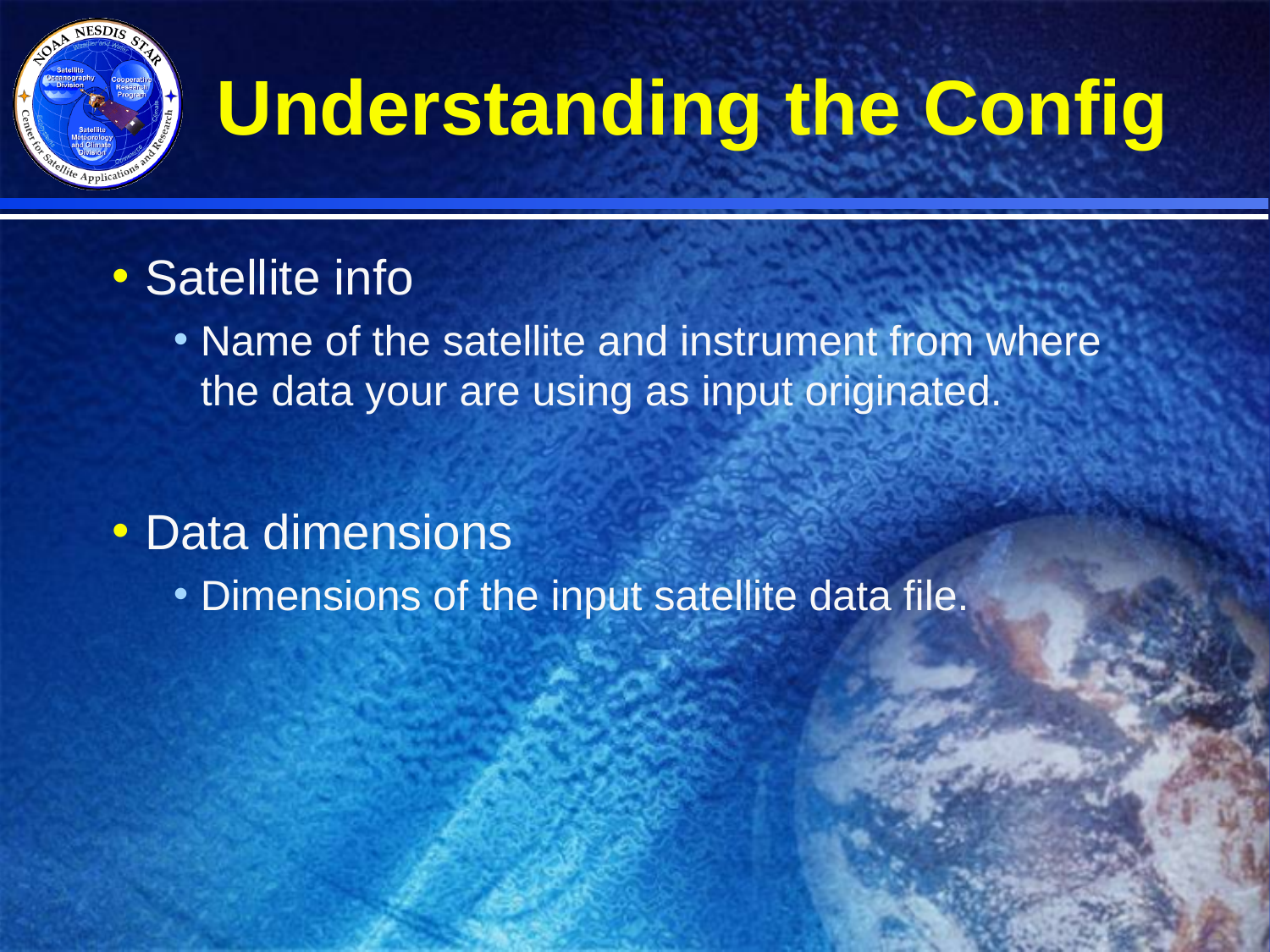

Understanding the Config
Satellite info
Name of the satellite and instrument from where the data your are using as input originated.

Data dimensions
Dimensions of the input satellite data file.